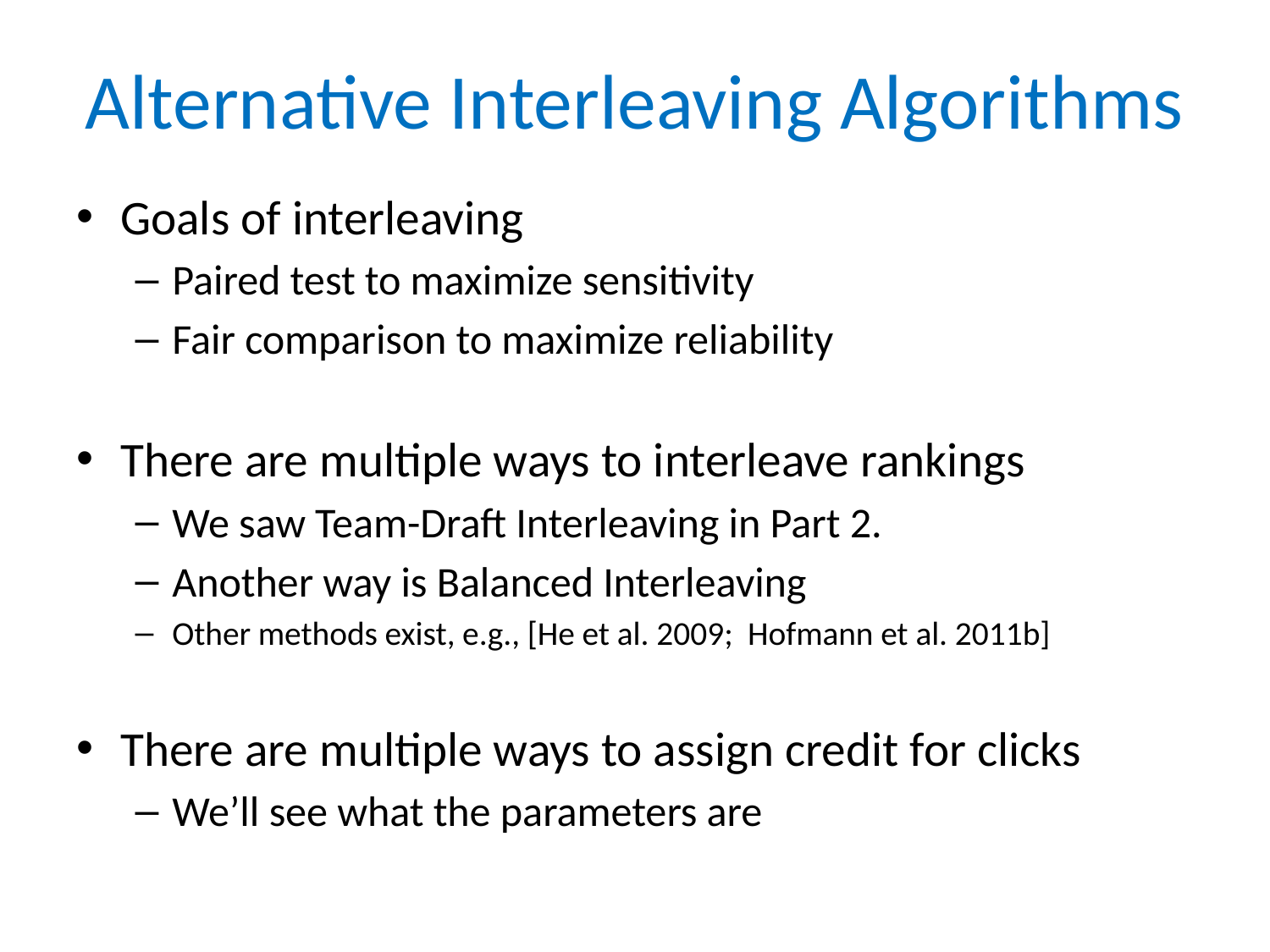

# Alternative Interleaving Algorithms
Goals of interleaving
Paired test to maximize sensitivity
Fair comparison to maximize reliability

There are multiple ways to interleave rankings
We saw Team-Draft Interleaving in Part 2.
Another way is Balanced Interleaving
Other methods exist, e.g., [He et al. 2009;  Hofmann et al. 2011b]

There are multiple ways to assign credit for clicks
We’ll see what the parameters are